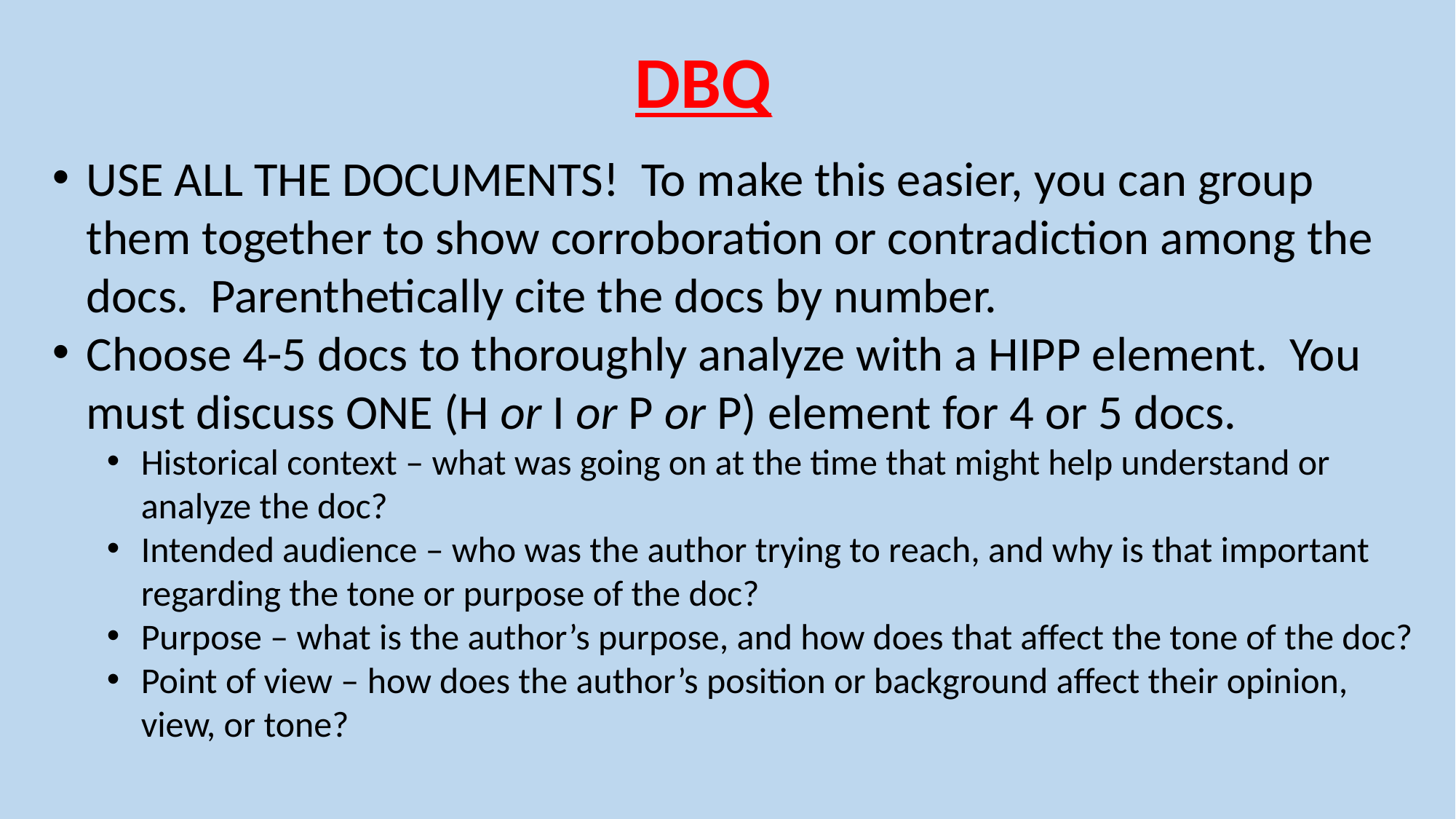

DBQ
USE ALL THE DOCUMENTS!  To make this easier, you can group them together to show corroboration or contradiction among the docs.  Parenthetically cite the docs by number.
Choose 4-5 docs to thoroughly analyze with a HIPP element.  You must discuss ONE (H or I or P or P) element for 4 or 5 docs.
Historical context – what was going on at the time that might help understand or analyze the doc?
Intended audience – who was the author trying to reach, and why is that important regarding the tone or purpose of the doc?
Purpose – what is the author’s purpose, and how does that affect the tone of the doc?
Point of view – how does the author’s position or background affect their opinion, view, or tone?